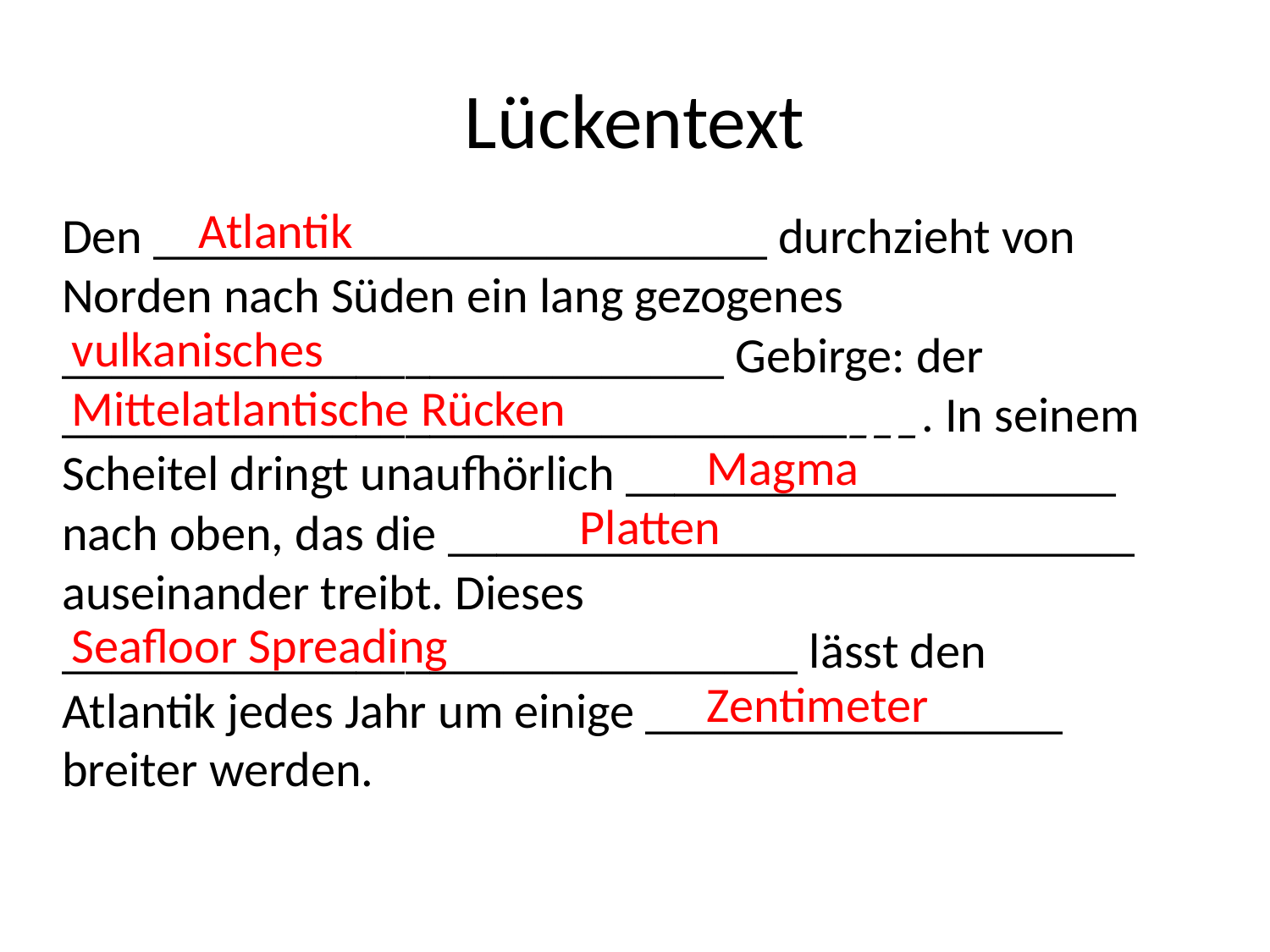

# Lückentext
	Atlantik

vulkanisches
Mittelatlantische Rücken
					Magma
				Platten

Seafloor Spreading
					Zentimeter
Den _________________________ durchzieht von Norden nach Süden ein lang gezogenes ___________________________ Gebirge: der ___________________________________. In seinem Scheitel dringt unaufhörlich ____________________ nach oben, das die ____________________________ auseinander treibt. Dieses ______________________________ lässt den Atlantik jedes Jahr um einige _________________ breiter werden.